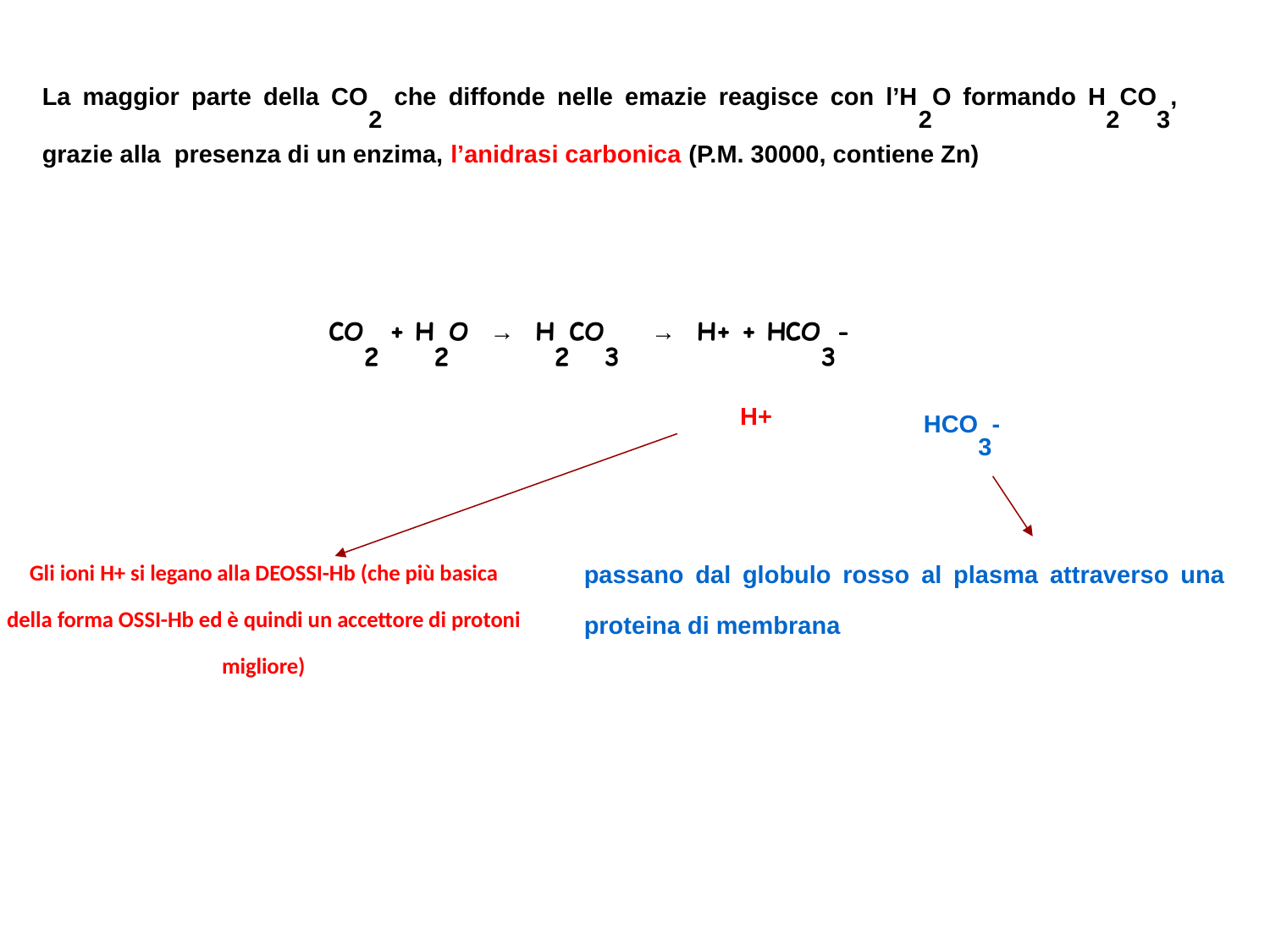

La maggior parte della CO2 che diffonde nelle emazie reagisce con l’H2O formando H2CO3, grazie alla  presenza di un enzima, l’anidrasi carbonica (P.M. 30000, contiene Zn)

CO2 + H2O  →  H2CO3   →  H+ + HCO3-
H+
HCO3-

Gli ioni H+ si legano alla DEOSSI-Hb (che più basica della forma OSSI-Hb ed è quindi un accettore di protoni migliore)
passano dal globulo rosso al plasma attraverso una proteina di membrana